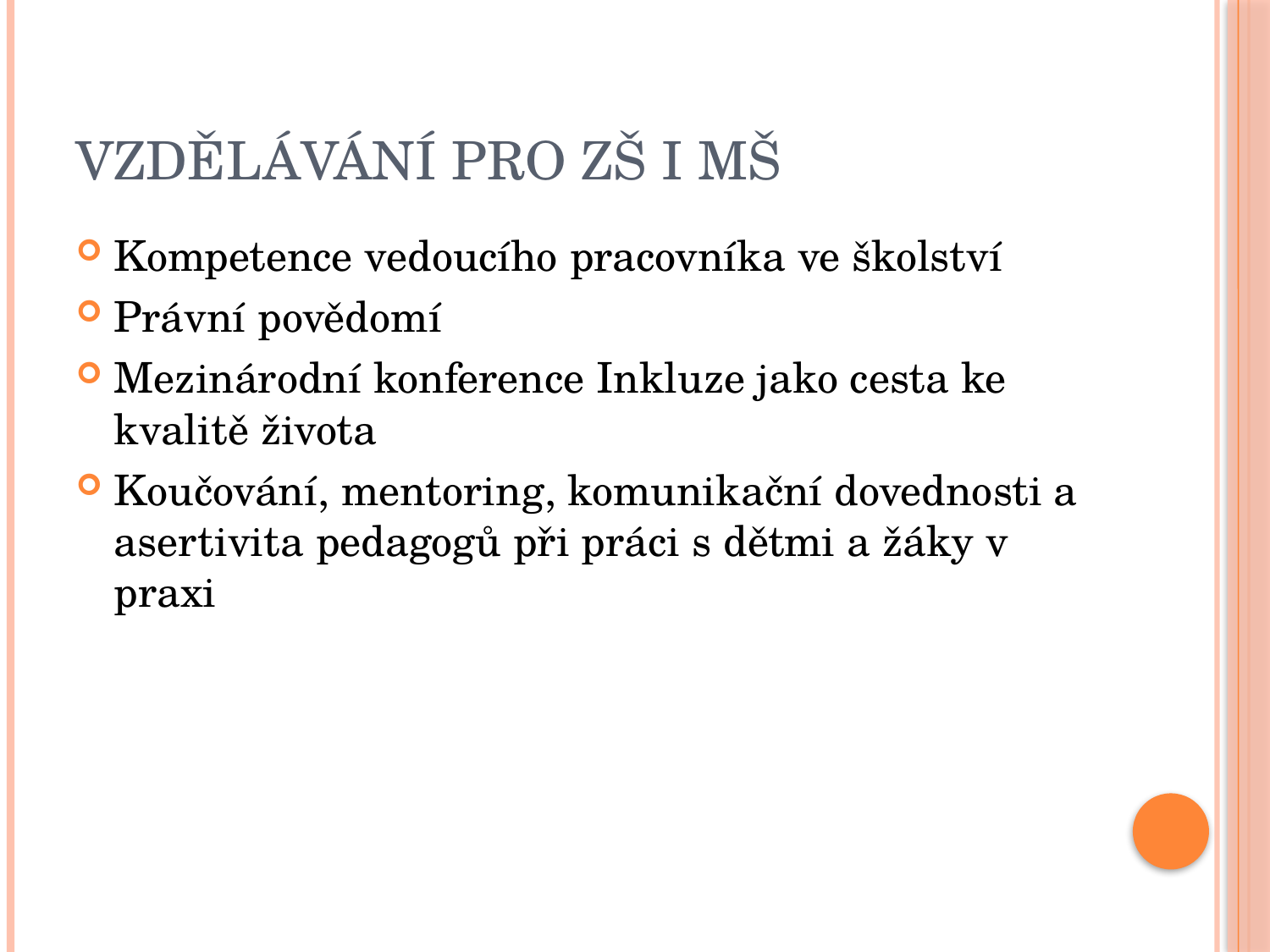

# vzdělávání pro ZŠ i MŠ
Kompetence vedoucího pracovníka ve školství
Právní povědomí
Mezinárodní konference Inkluze jako cesta ke kvalitě života
Koučování, mentoring, komunikační dovednosti a asertivita pedagogů při práci s dětmi a žáky v praxi